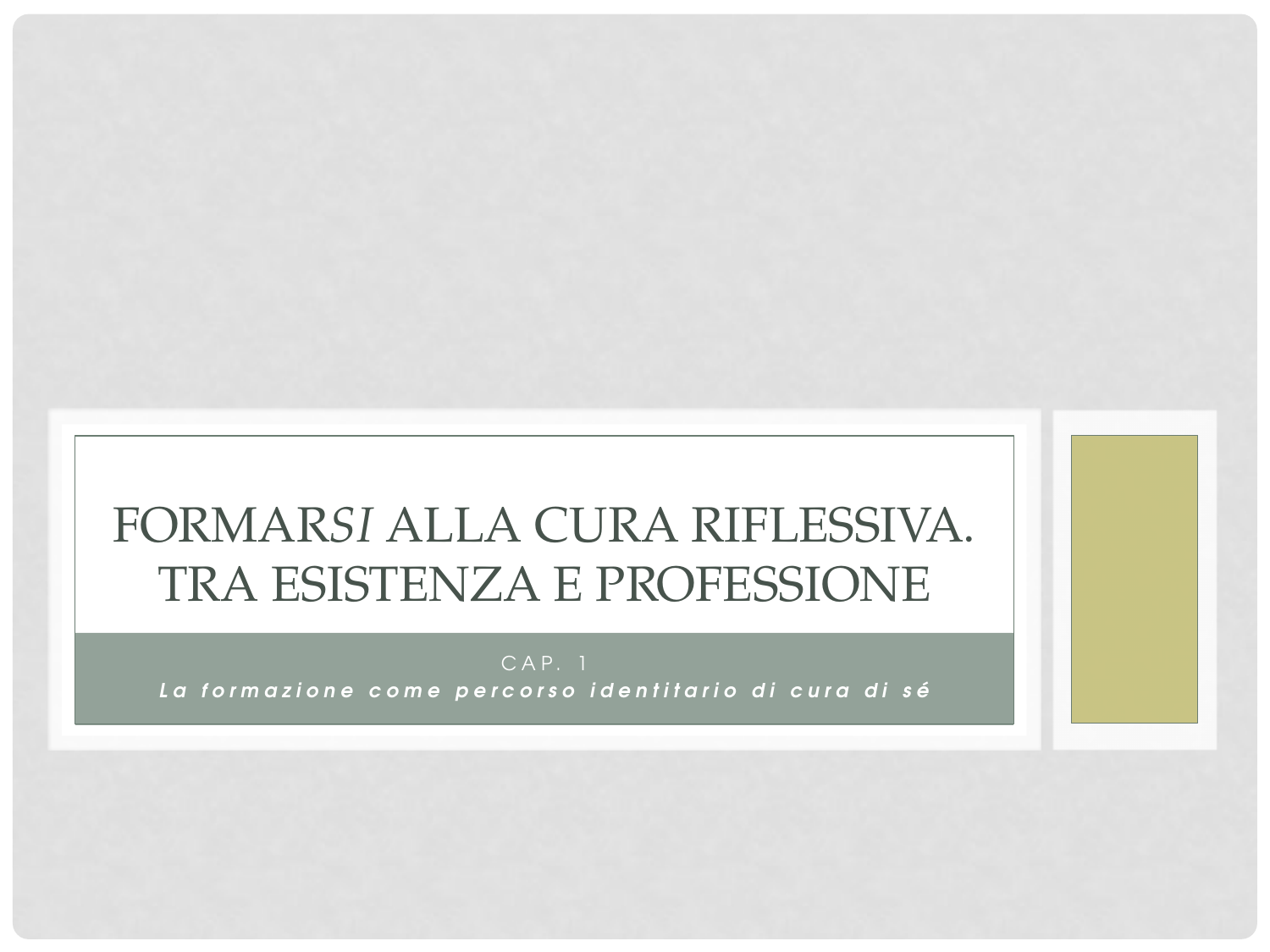

# Formarsi alla cura riflessiva. Tra esistenza e professione
Cap. 1
La formazione come percorso identitario di cura di sé